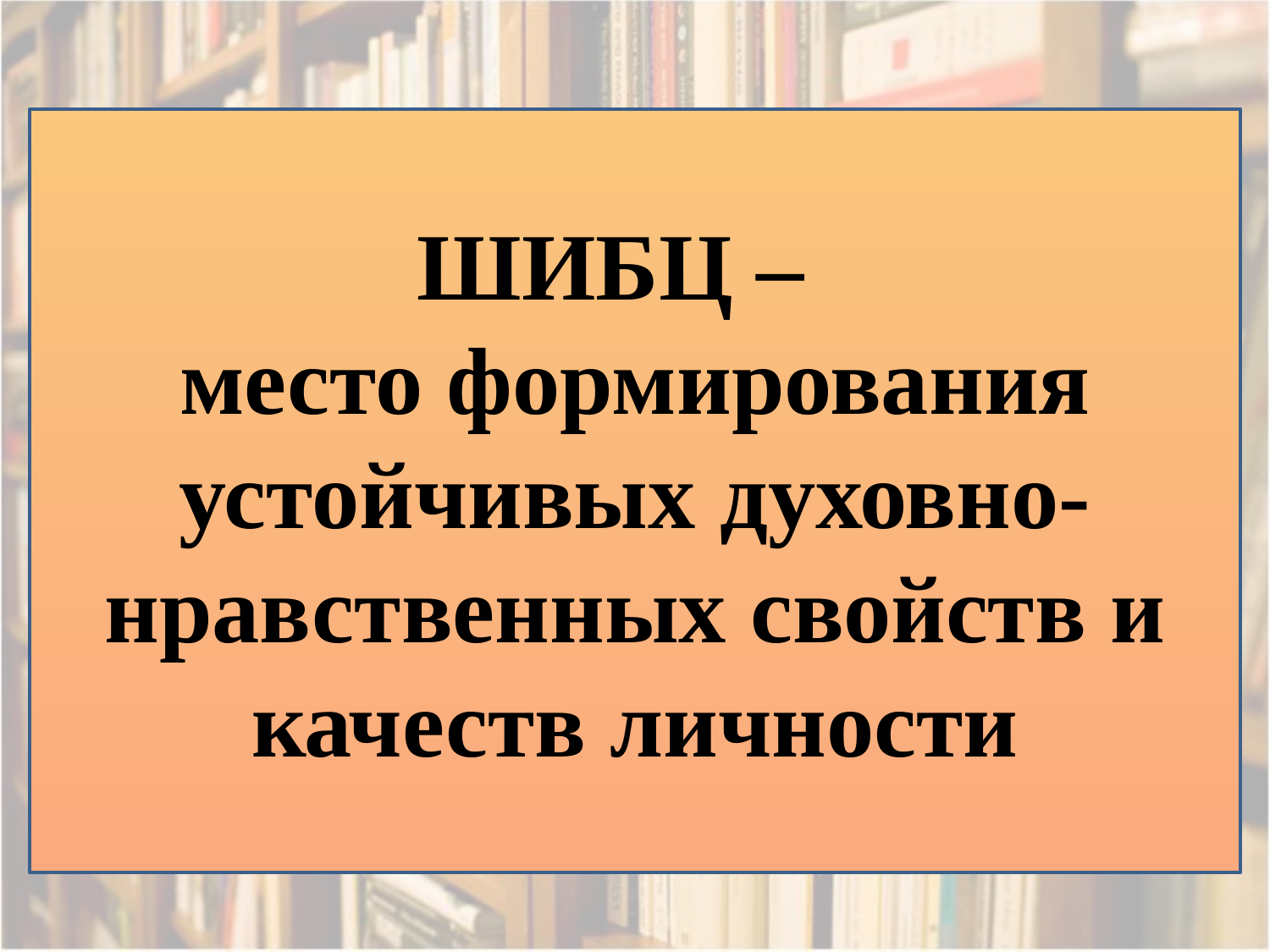

#
ШИБЦ –
место формирования устойчивых духовно-нравственных свойств и качеств личности